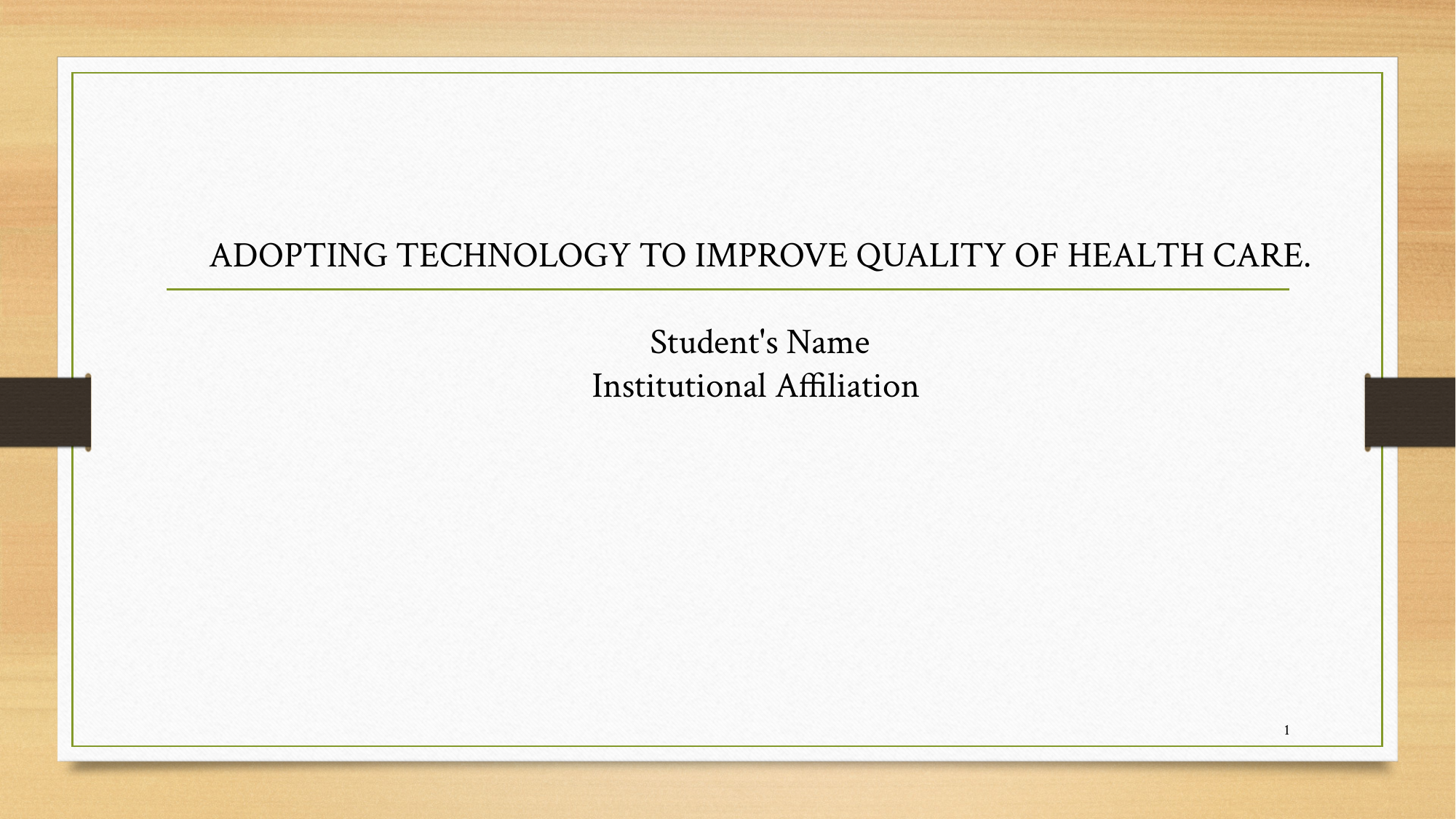

# ADOPTING TECHNOLOGY TO IMPROVE QUALITY OF HEALTH CARE. Student's Name Institutional Affiliation
1